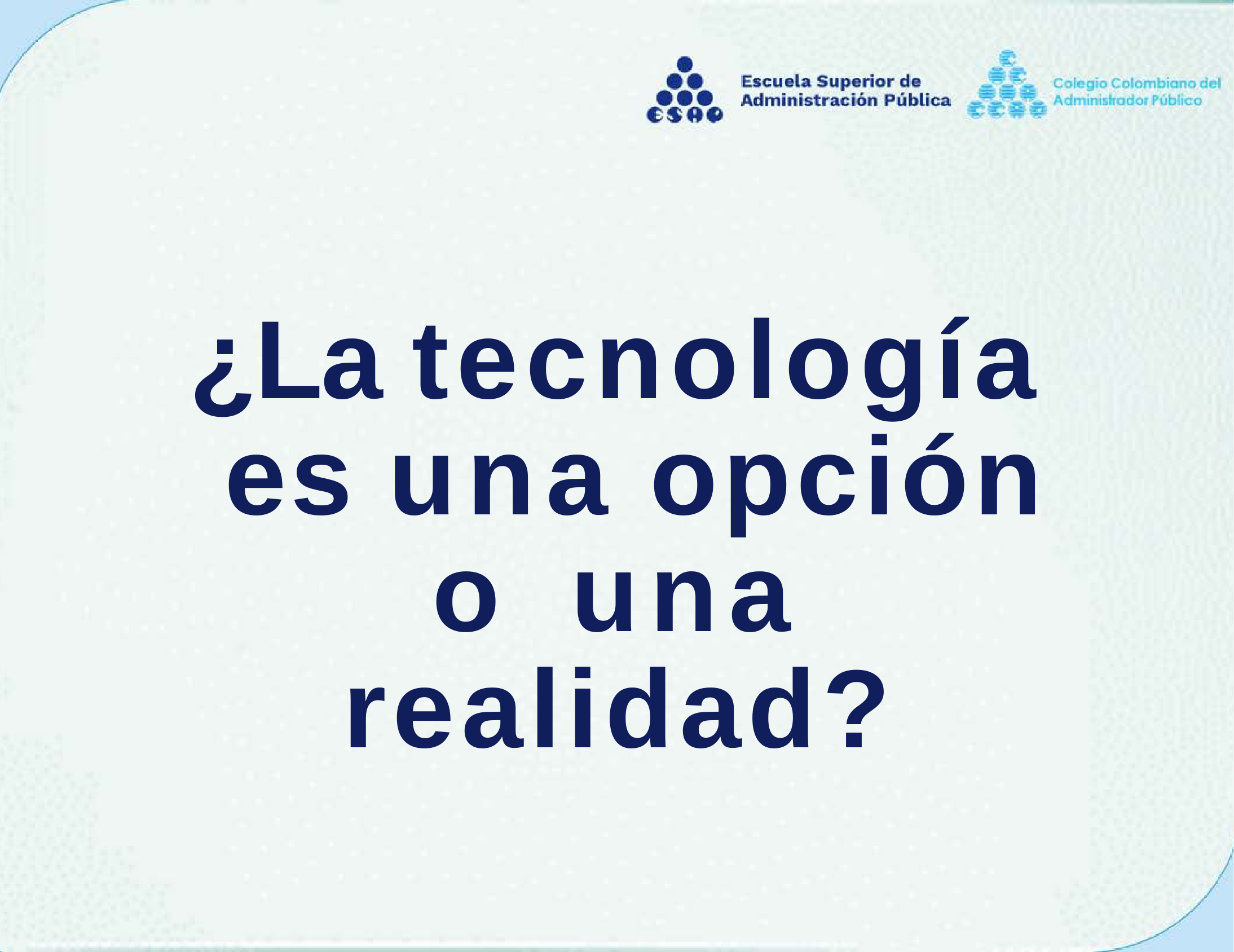

# ¿La tecnología  es una opción o  una realidad?